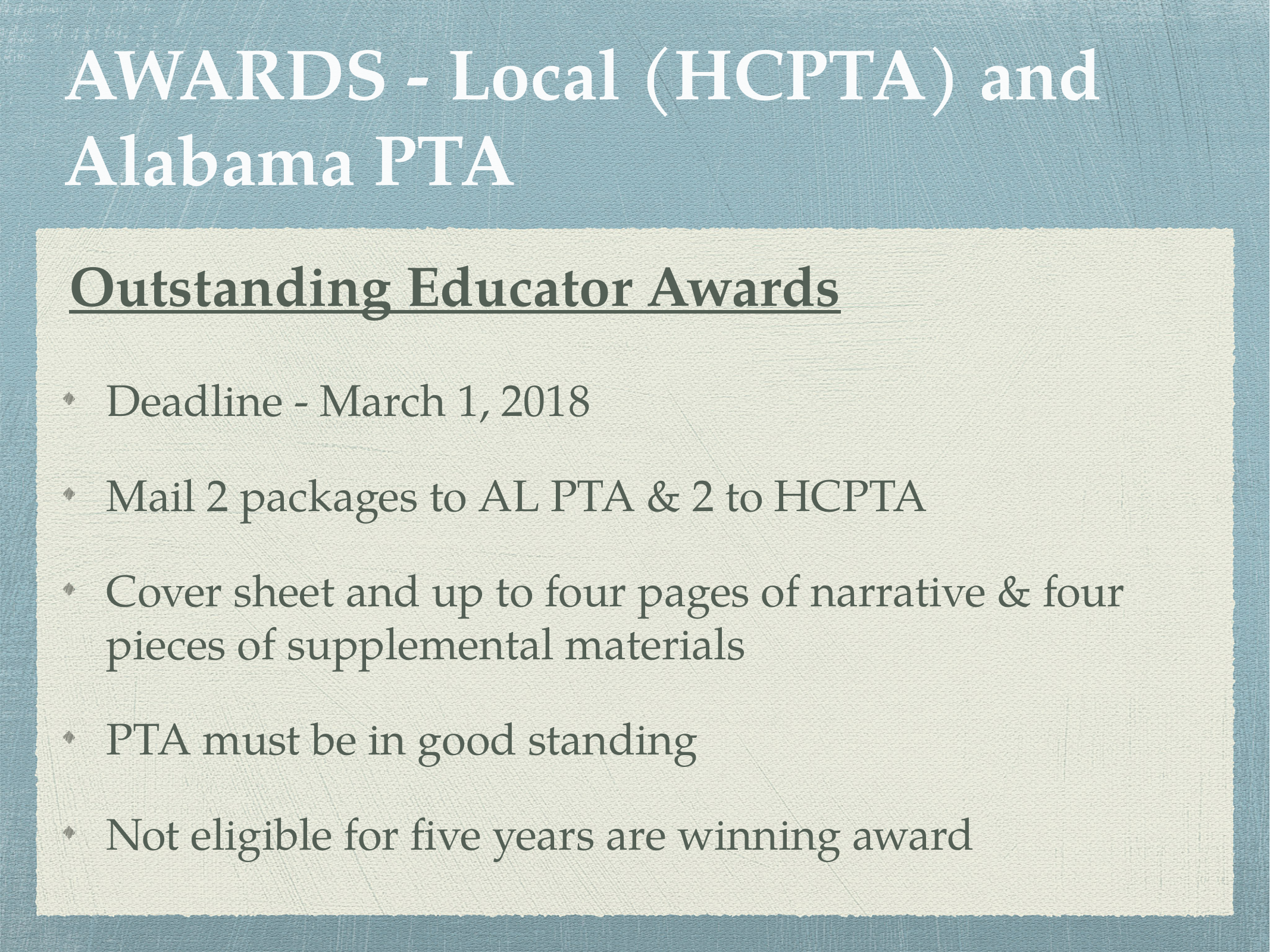

# AWARDS - Local (HCPTA) and Alabama PTA
Outstanding Educator Awards
Deadline - March 1, 2018
Mail 2 packages to AL PTA & 2 to HCPTA
Cover sheet and up to four pages of narrative & four pieces of supplemental materials
PTA must be in good standing
Not eligible for five years are winning award